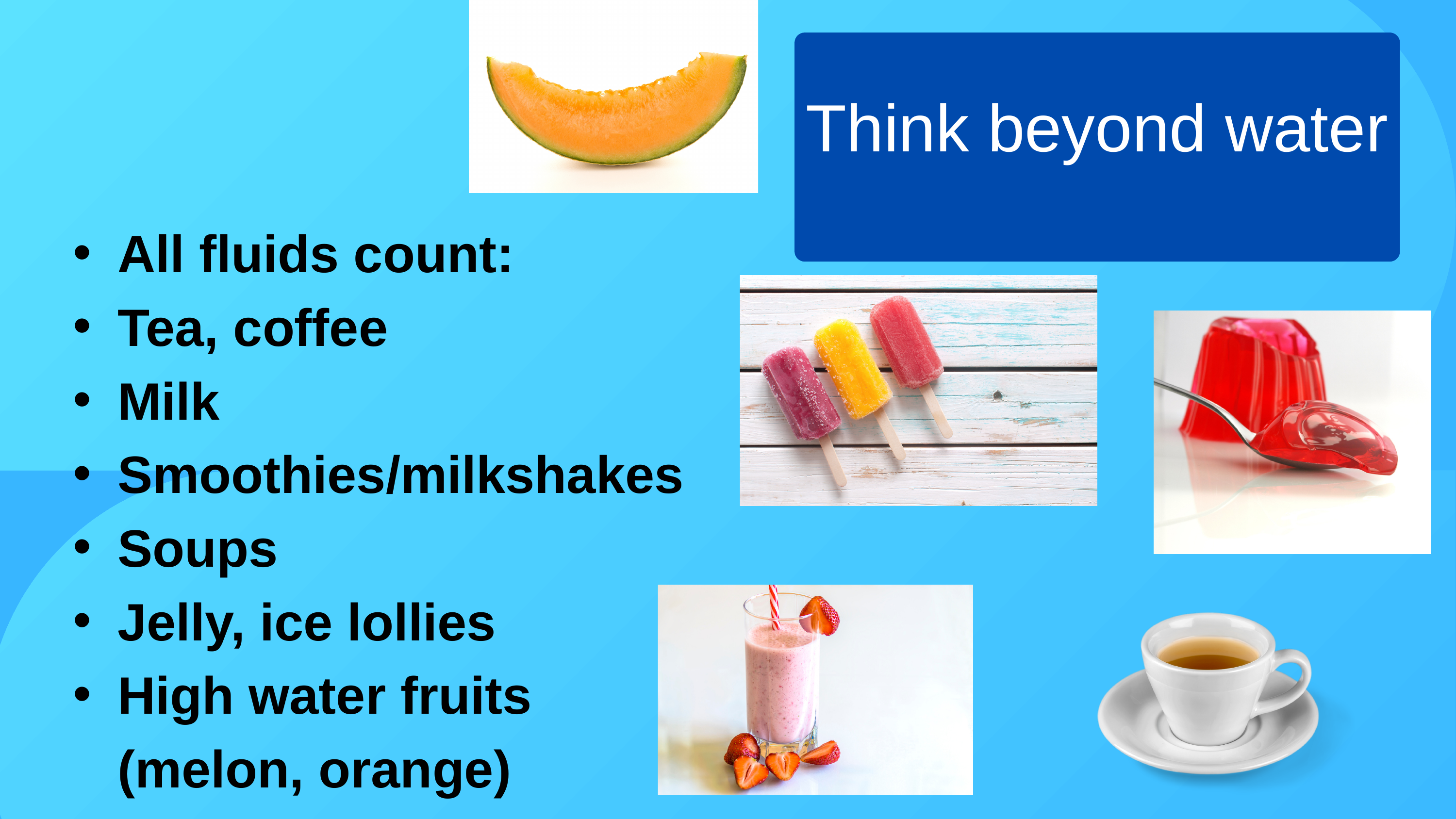

Think beyond water
All fluids count:
Tea, coffee
Milk
Smoothies/milkshakes
Soups
Jelly, ice lollies
High water fruits (melon, orange)